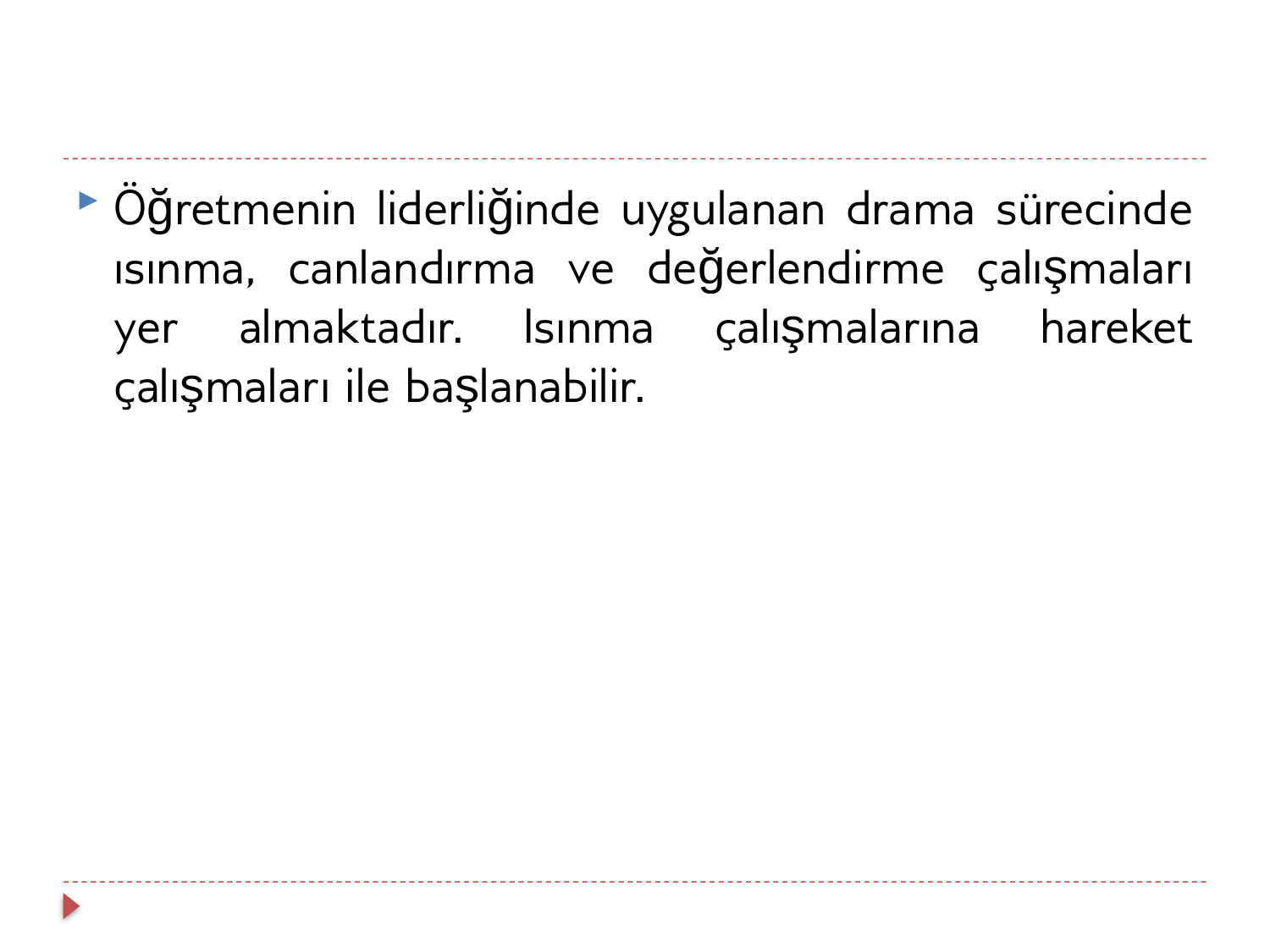

Öğretmenin liderliğinde uygulanan drama sürecinde ısınma, canlandırma ve değerlendirme çalışmaları yer almaktadır. Isınma çalışmalarına hareket çalışmaları ile başlanabilir.